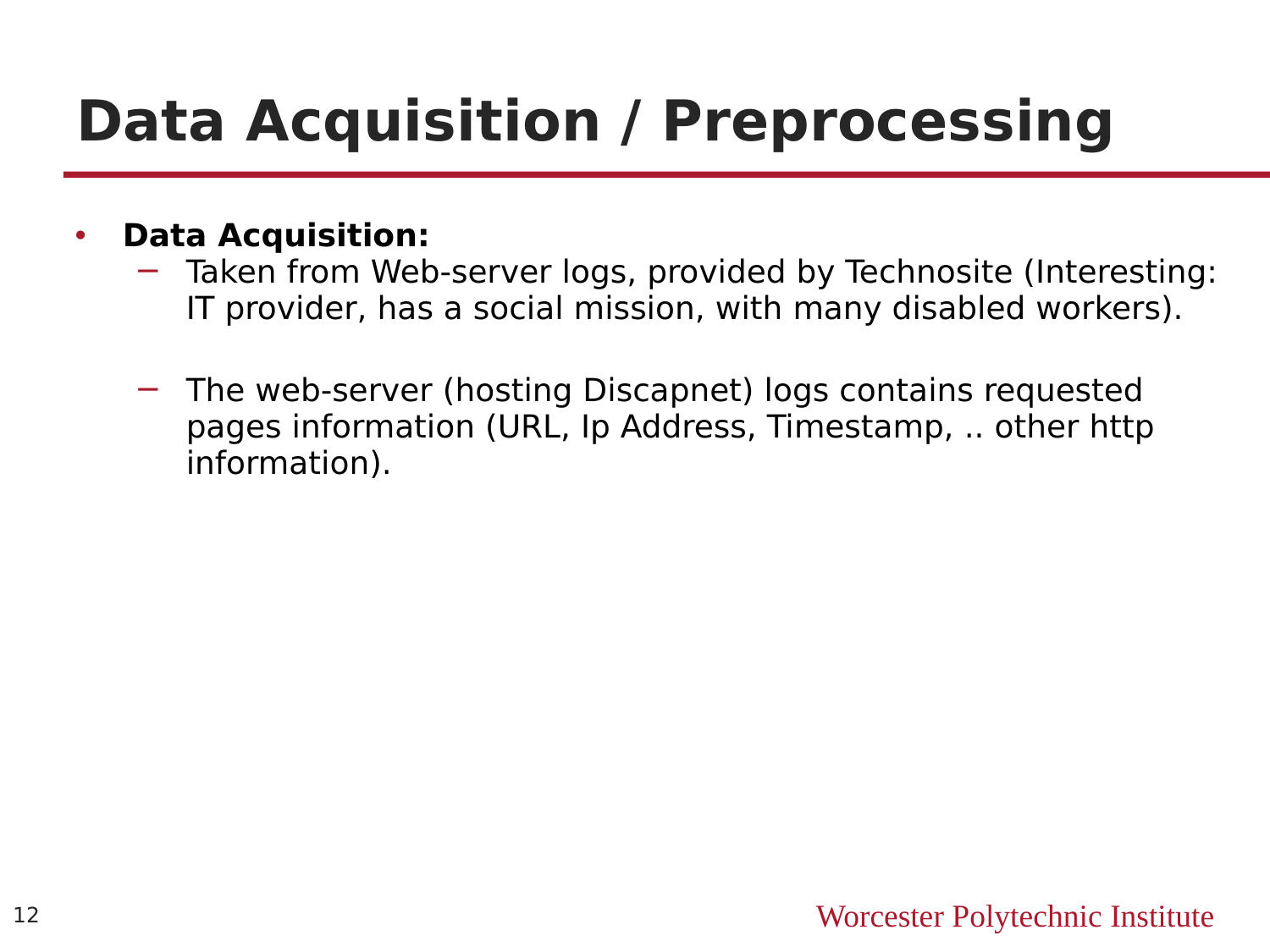

# Data Acquisition / Preprocessing
Data Acquisition:
Taken from Web-server logs, provided by Technosite (Interesting: IT provider, has a social mission, with many disabled workers).
The web-server (hosting Discapnet) logs contains requested pages information (URL, Ip Address, Timestamp, .. other http information).
12